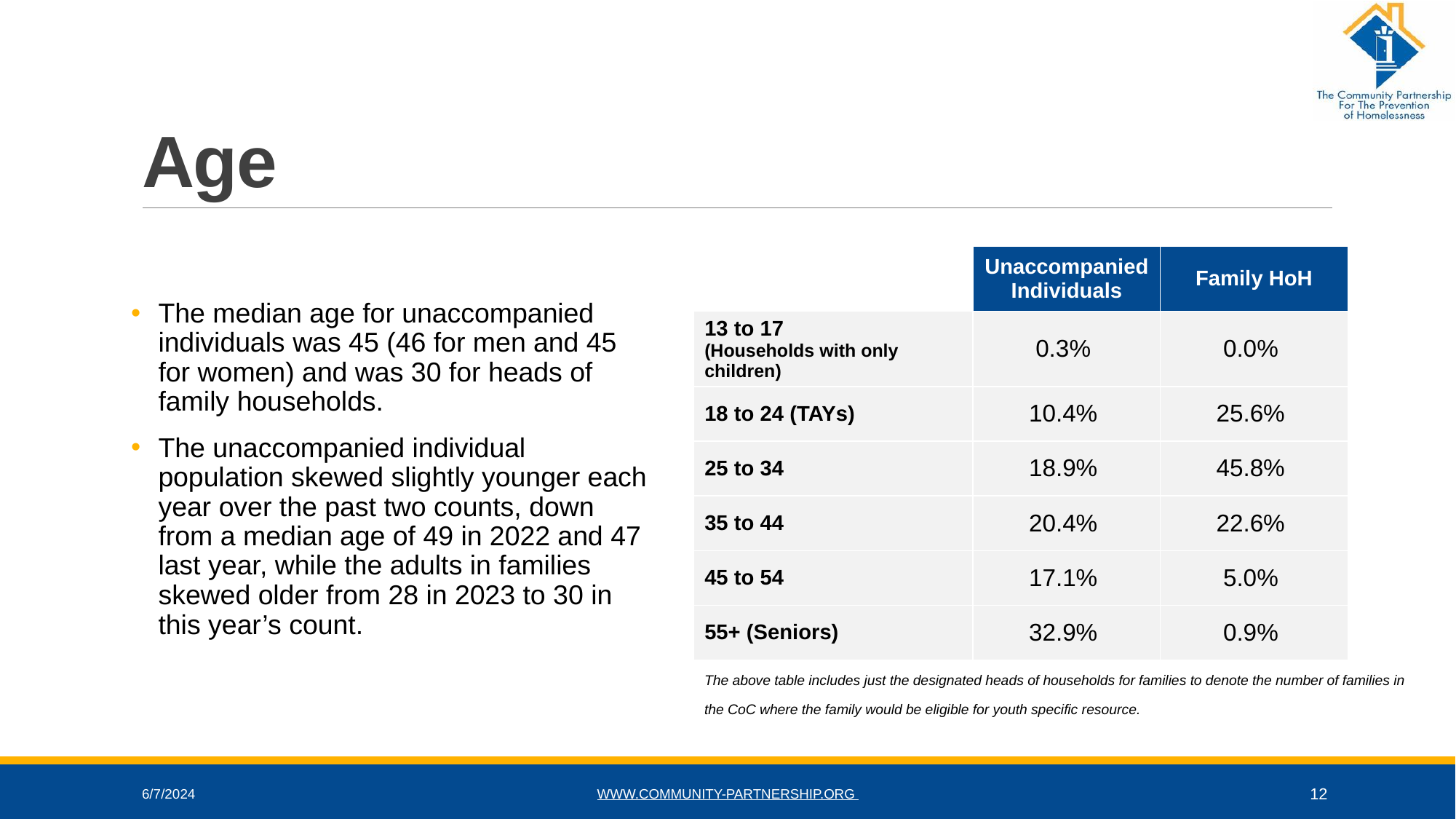

# Age
|  | Unaccompanied Individuals | Family HoH |
| --- | --- | --- |
| 13 to 17 (Households with only children) | 0.3% | 0.0% |
| 18 to 24 (TAYs) | 10.4% | 25.6% |
| 25 to 34 | 18.9% | 45.8% |
| 35 to 44 | 20.4% | 22.6% |
| 45 to 54 | 17.1% | 5.0% |
| 55+ (Seniors) | 32.9% | 0.9% |
The median age for unaccompanied individuals was 45 (46 for men and 45 for women) and was 30 for heads of family households.
The unaccompanied individual population skewed slightly younger each year over the past two counts, down from a median age of 49 in 2022 and 47 last year, while the adults in families skewed older from 28 in 2023 to 30 in this year’s count.
The above table includes just the designated heads of households for families to denote the number of families in the CoC where the family would be eligible for youth specific resource.
6/7/2024
www.community-partnership.org
12